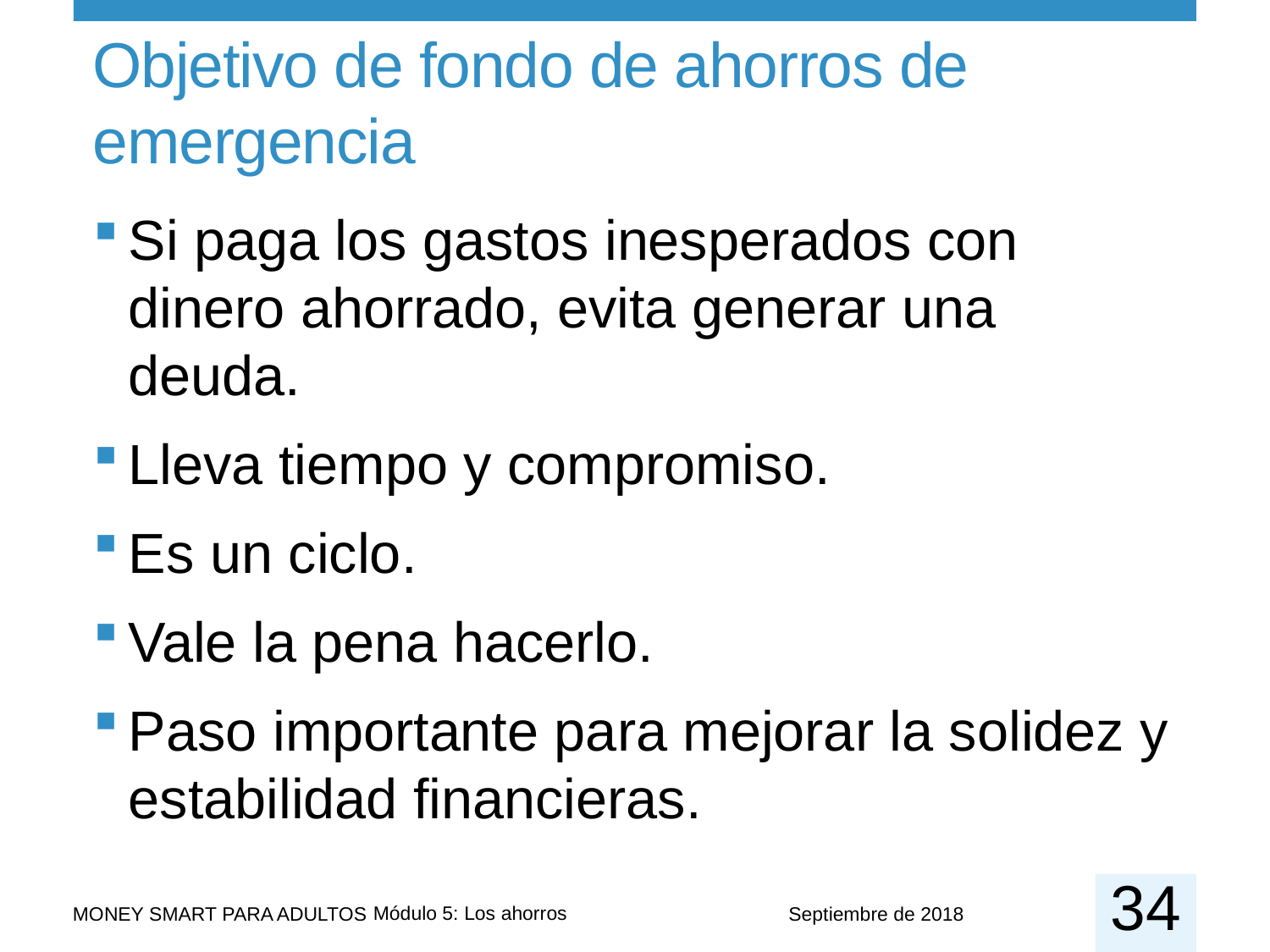

# Objetivo de fondo de ahorros de emergencia
Si paga los gastos inesperados con dinero ahorrado, evita generar una deuda.
Lleva tiempo y compromiso.
Es un ciclo.
Vale la pena hacerlo.
Paso importante para mejorar la solidez y estabilidad financieras.
34